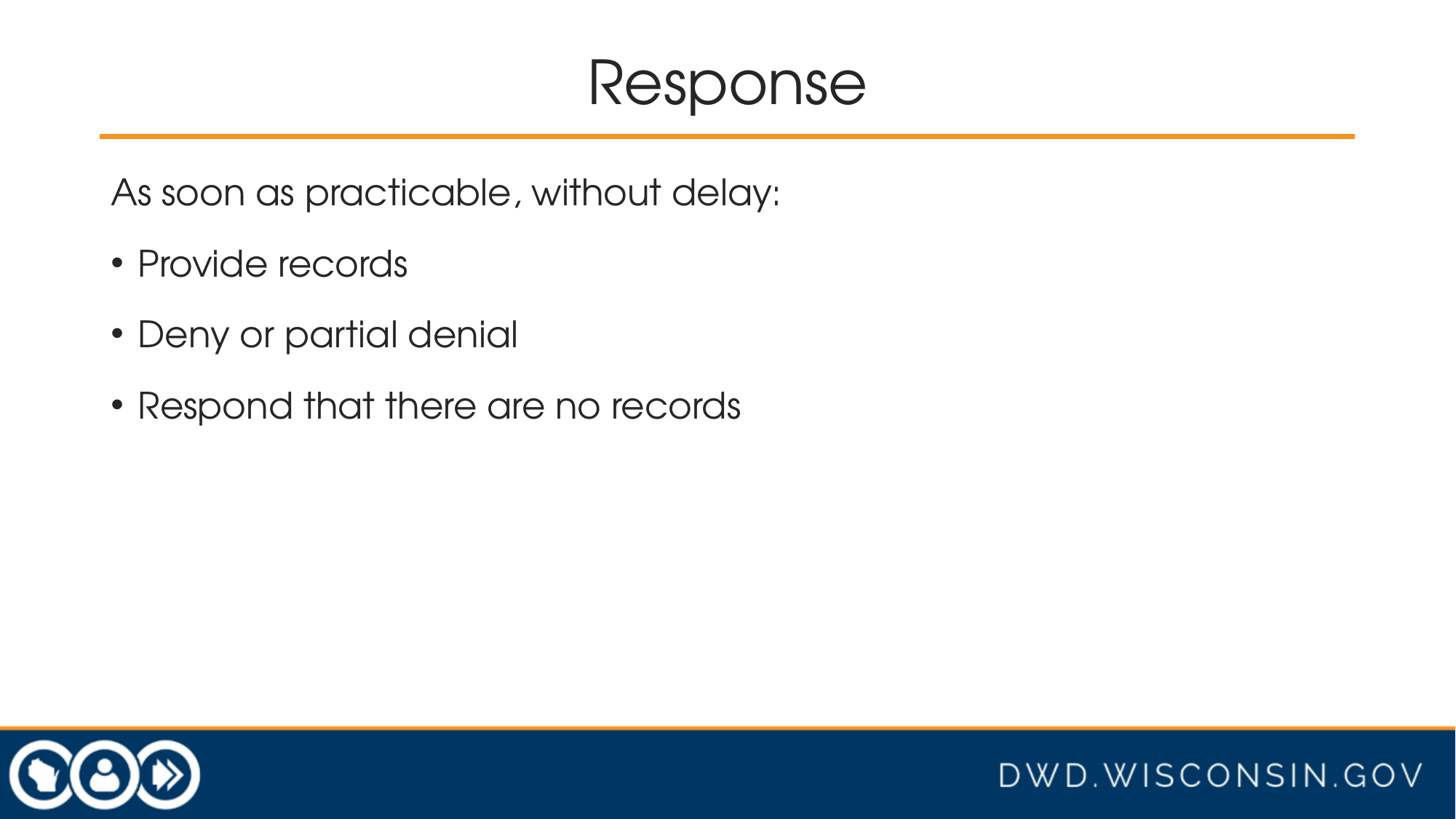

# Response
As soon as practicable, without delay:
Provide records
Deny or partial denial
Respond that there are no records